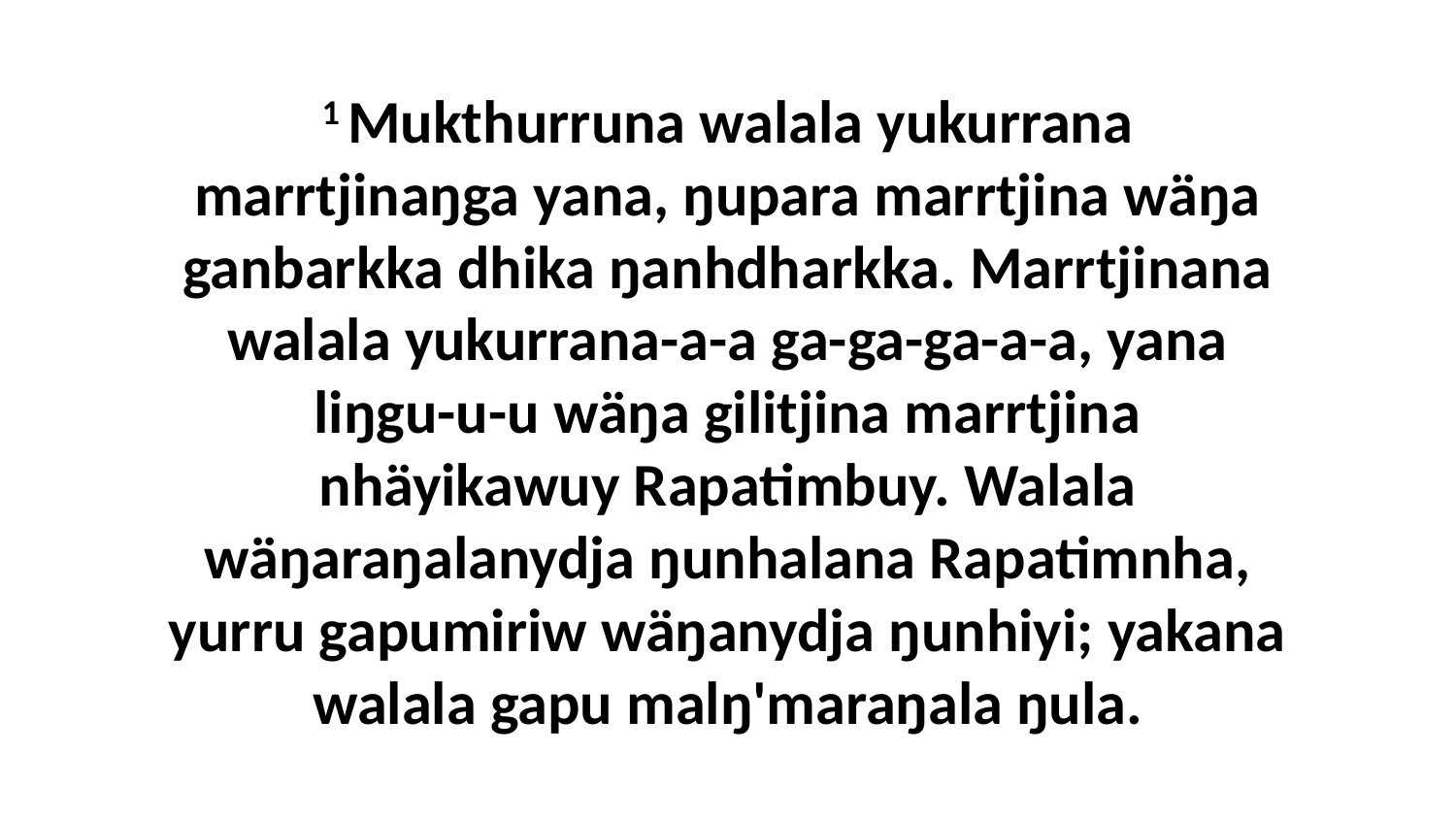

1 Mukthurruna walala yukurrana marrtjinaŋga yana, ŋupara marrtjina wäŋa ganbarkka dhika ŋanhdharkka. Marrtjinana walala yukurrana-a-a ga-ga-ga-a-a, yana liŋgu-u-u wäŋa gilitjina marrtjina nhäyikawuy Rapatimbuy. Walala wäŋaraŋalanydja ŋunhalana Rapatimnha, yurru gapumiriw wäŋanydja ŋunhiyi; yakana walala gapu malŋ'maraŋala ŋula.